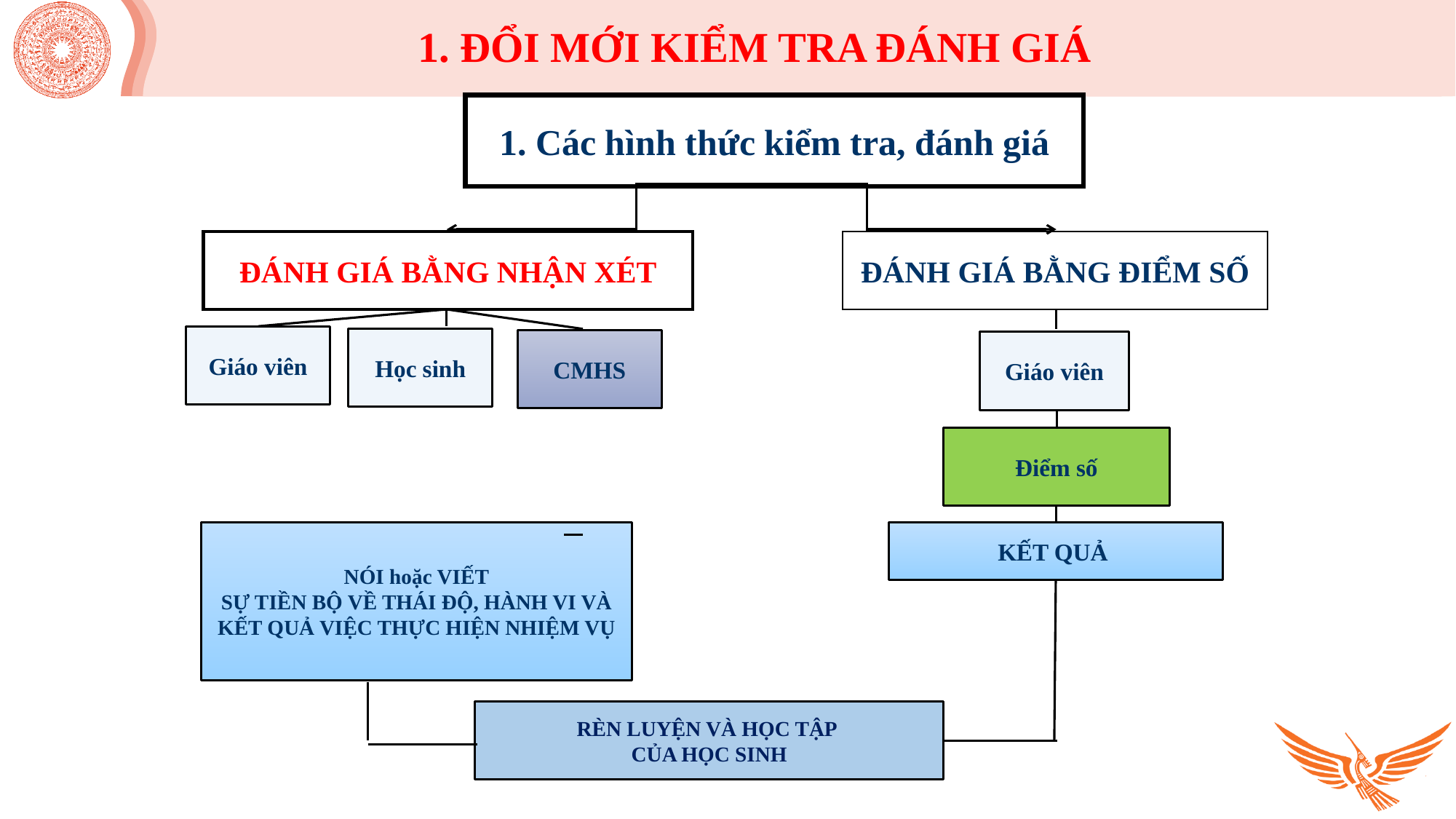

1. ĐỔI MỚI KIỂM TRA ĐÁNH GIÁ
1. Các hình thức kiểm tra, đánh giá
ĐÁNH GIÁ BẰNG NHẬN XÉT
ĐÁNH GIÁ BẰNG ĐIỂM SỐ
Giáo viên
Học sinh
CMHS

Giáo viên

Điểm số

NÓI hoặc VIẾT
SỰ TIỀN BỘ VỀ THÁI ĐỘ, HÀNH VI VÀ KẾT QUẢ VIỆC THỰC HIỆN NHIỆM VỤ

KẾT QUẢ

RÈN LUYỆN VÀ HỌC TẬP
CỦA HỌC SINH